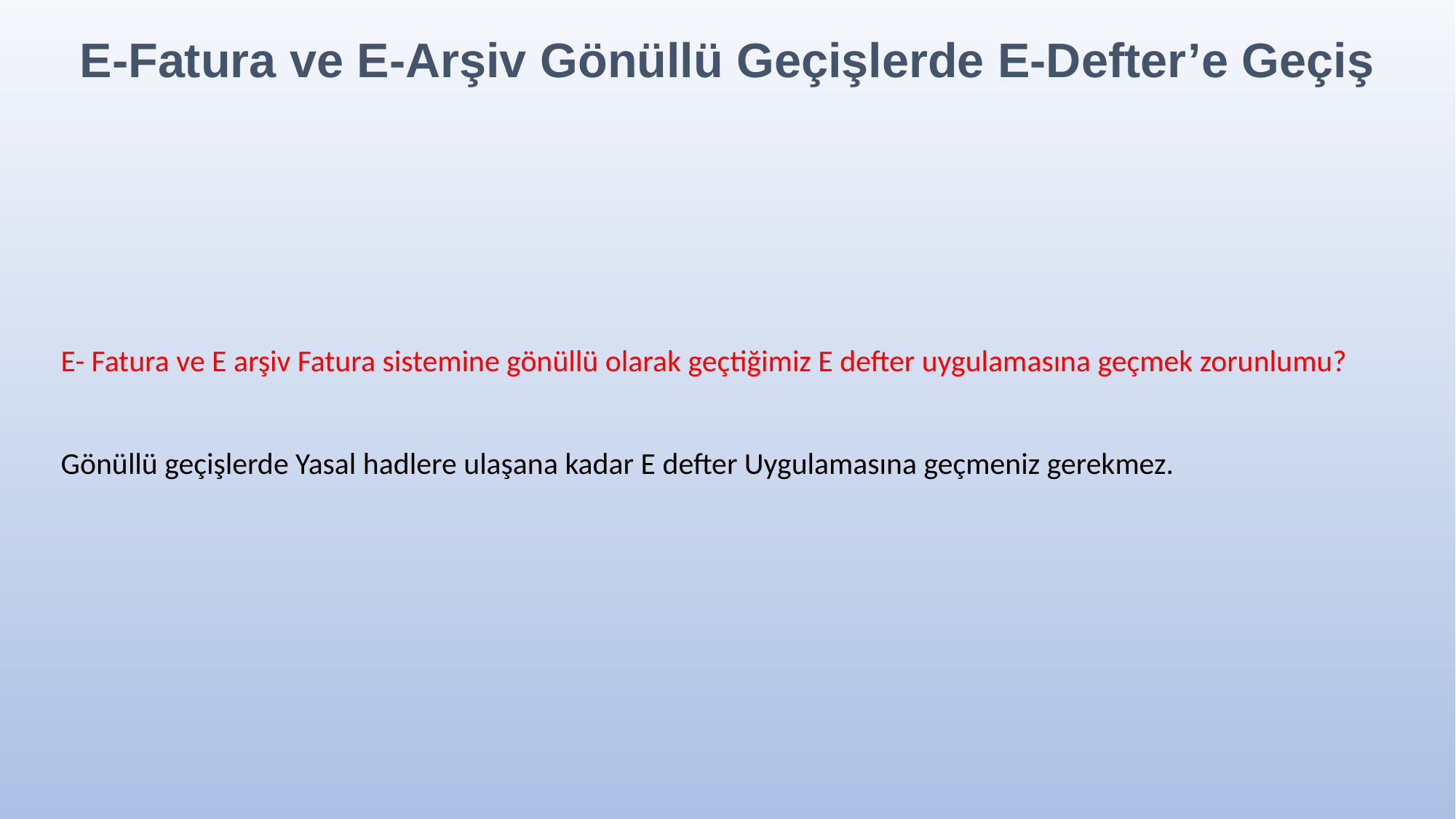

E-Fatura ve E-Arşiv Gönüllü Geçişlerde E-Defter’e Geçiş
E- Fatura ve E arşiv Fatura sistemine gönüllü olarak geçtiğimiz E defter uygulamasına geçmek zorunlumu?

Gönüllü geçişlerde Yasal hadlere ulaşana kadar E defter Uygulamasına geçmeniz gerekmez.